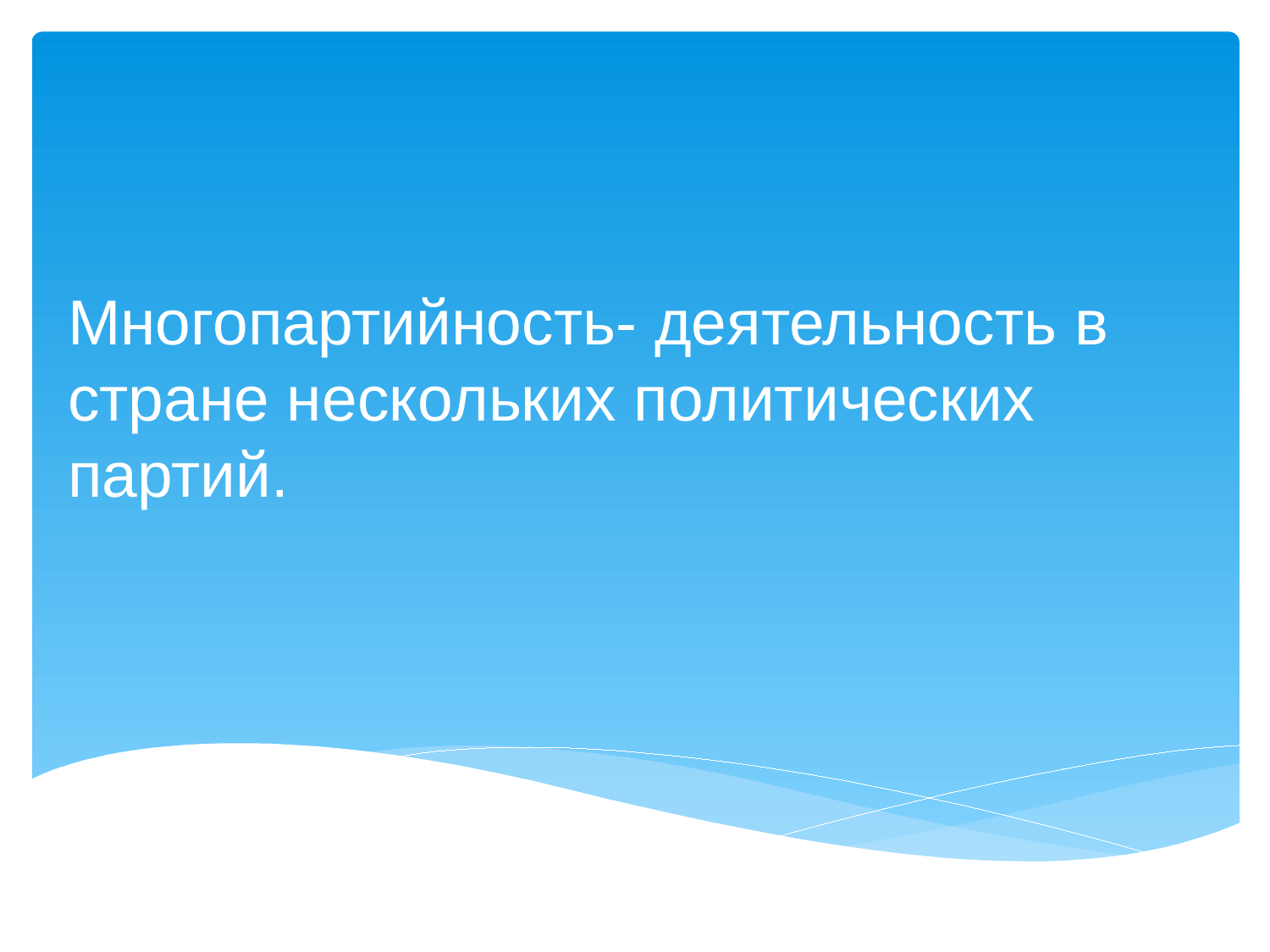

# Многопартийность- деятельность в стране нескольких политических партий.